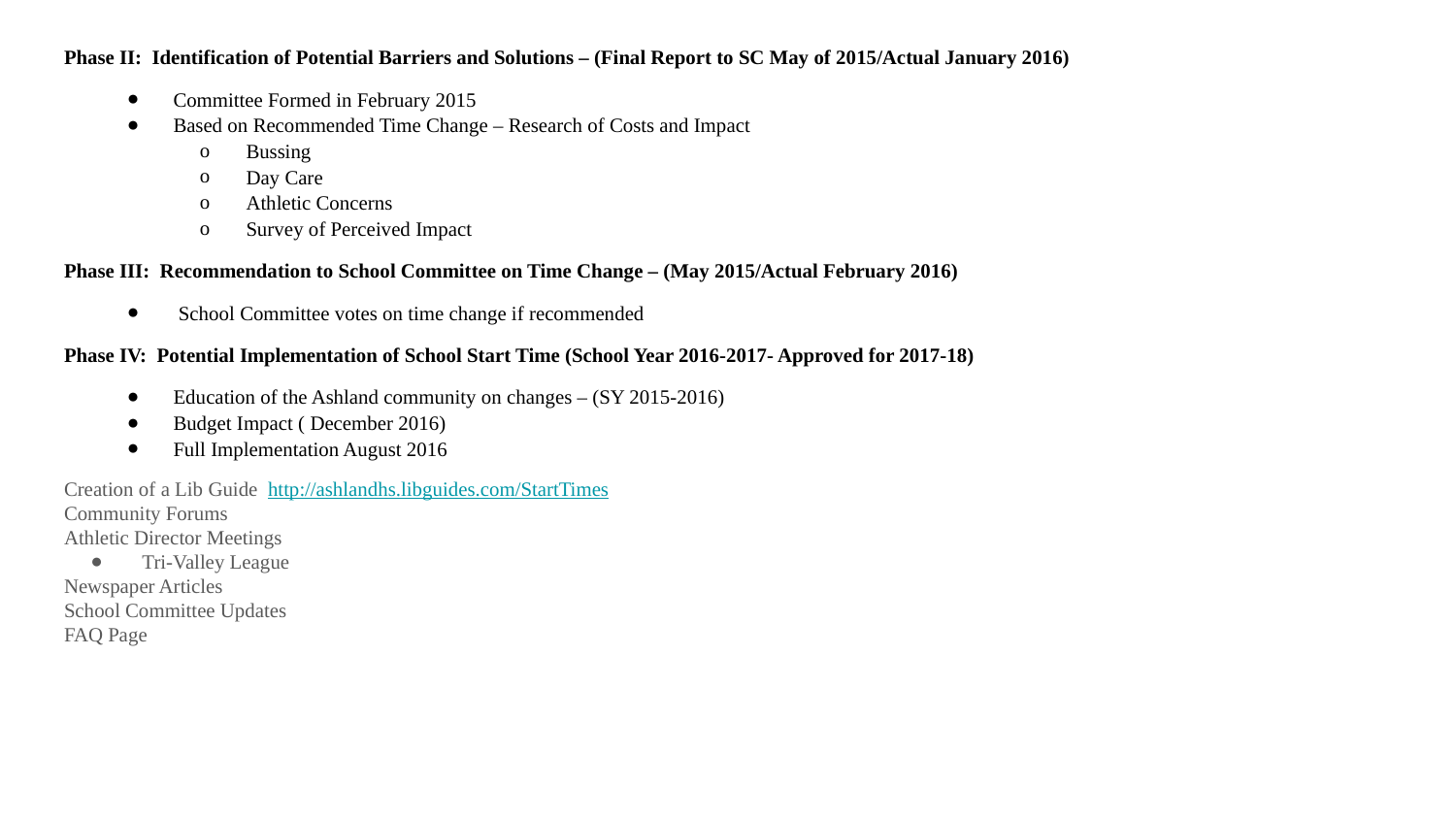

Phase II:  Identification of Potential Barriers and Solutions – (Final Report to SC May of 2015/Actual January 2016)
Committee Formed in February 2015
Based on Recommended Time Change – Research of Costs and Impact
Bussing
Day Care
Athletic Concerns
Survey of Perceived Impact
Phase III:  Recommendation to School Committee on Time Change – (May 2015/Actual February 2016)
 School Committee votes on time change if recommended
Phase IV:  Potential Implementation of School Start Time (School Year 2016-2017- Approved for 2017-18)
Education of the Ashland community on changes – (SY 2015-2016)
Budget Impact ( December 2016)
Full Implementation August 2016
Creation of a Lib Guide  http://ashlandhs.libguides.com/StartTimes
Community Forums
Athletic Director Meetings
 Tri-Valley League
Newspaper Articles
School Committee Updates
FAQ Page